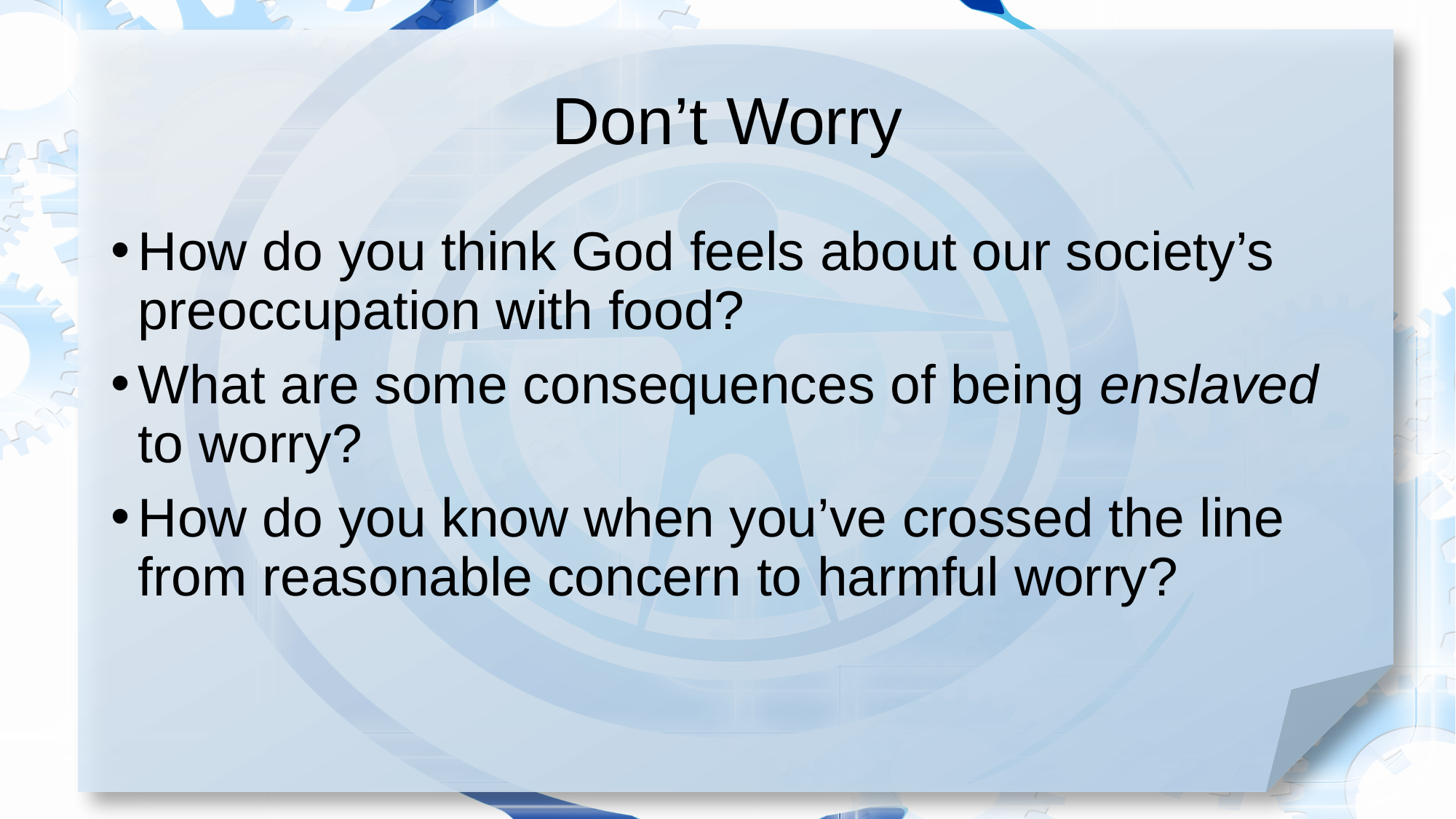

# Don’t Worry
How do you think God feels about our society’s preoccupation with food?
What are some consequences of being enslaved to worry?
How do you know when you’ve crossed the line from reasonable concern to harmful worry?